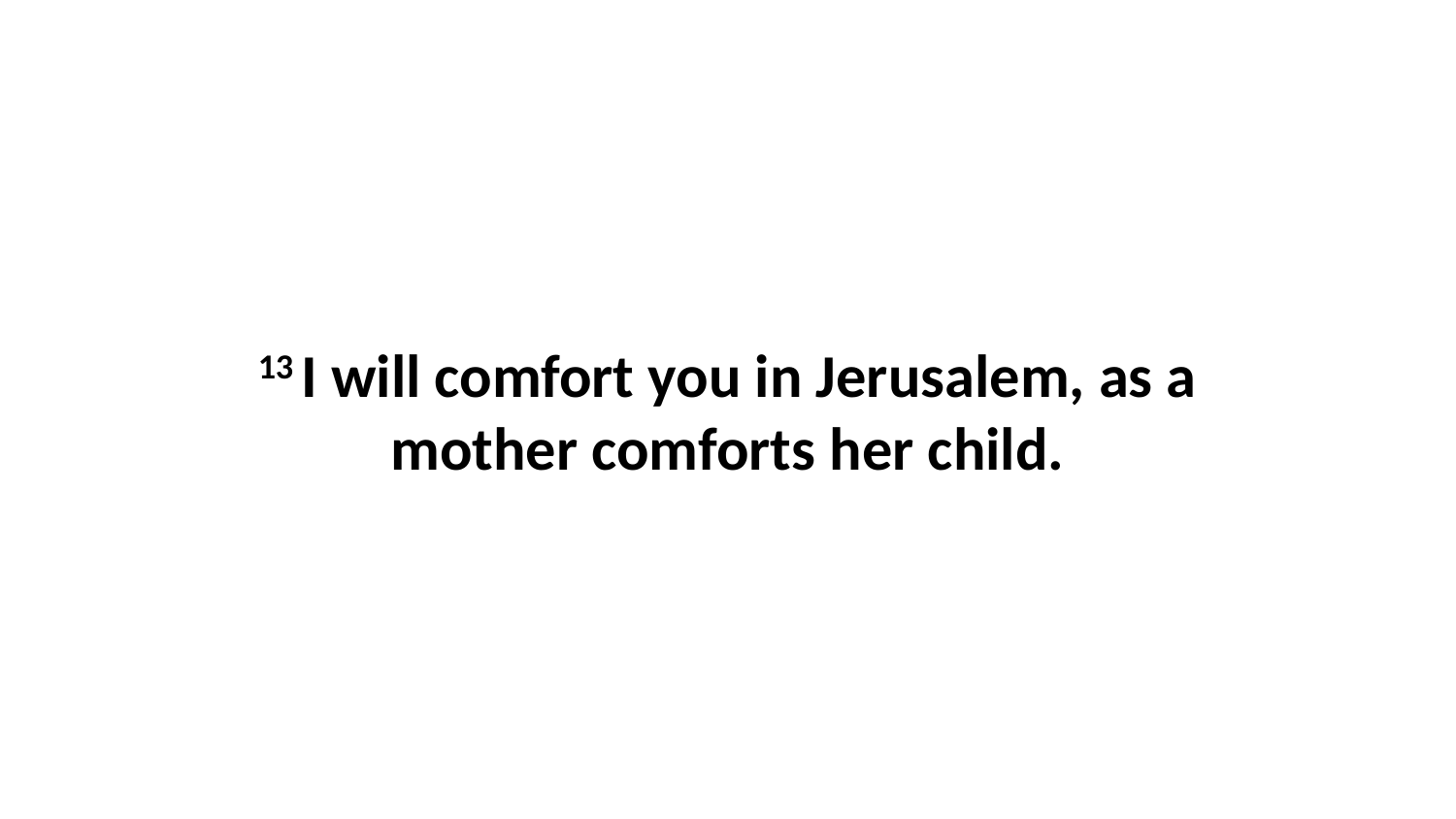

13 I will comfort you in Jerusalem, as a mother comforts her child.